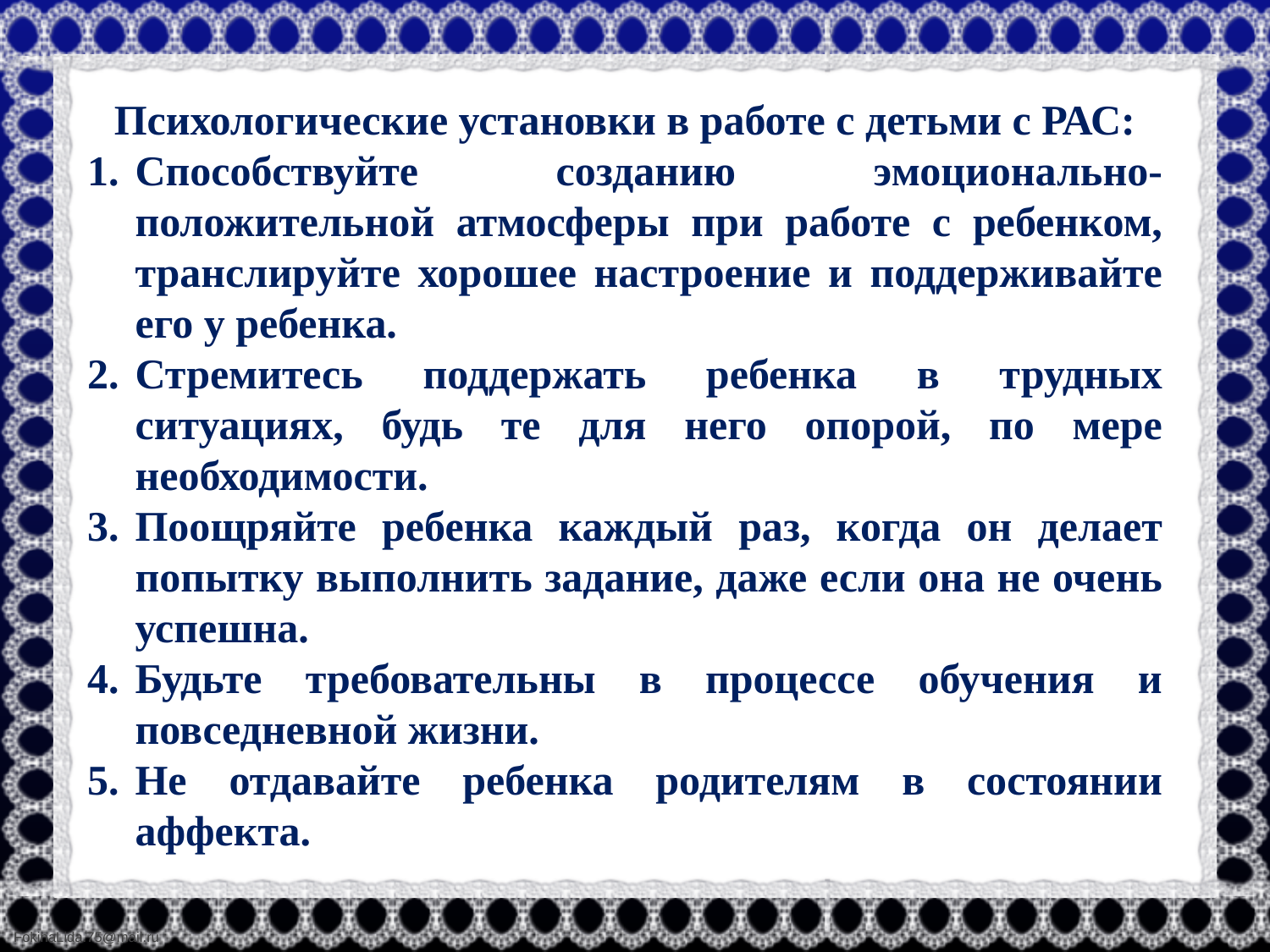

Психологические установки в работе с детьми с РАС:
Способствуйте созданию эмоционально-положительной атмосферы при работе с ребенком, транслируйте хорошее настроение и поддерживайте его у ребенка.
Стремитесь поддержать ребенка в трудных ситуациях, будь те для него опорой, по мере необходимости.
Поощряйте ребенка каждый раз, когда он делает попытку выполнить задание, даже если она не очень успешна.
Будьте требовательны в процессе обучения и повседневной жизни.
Не отдавайте ребенка родителям в состоянии аффекта.